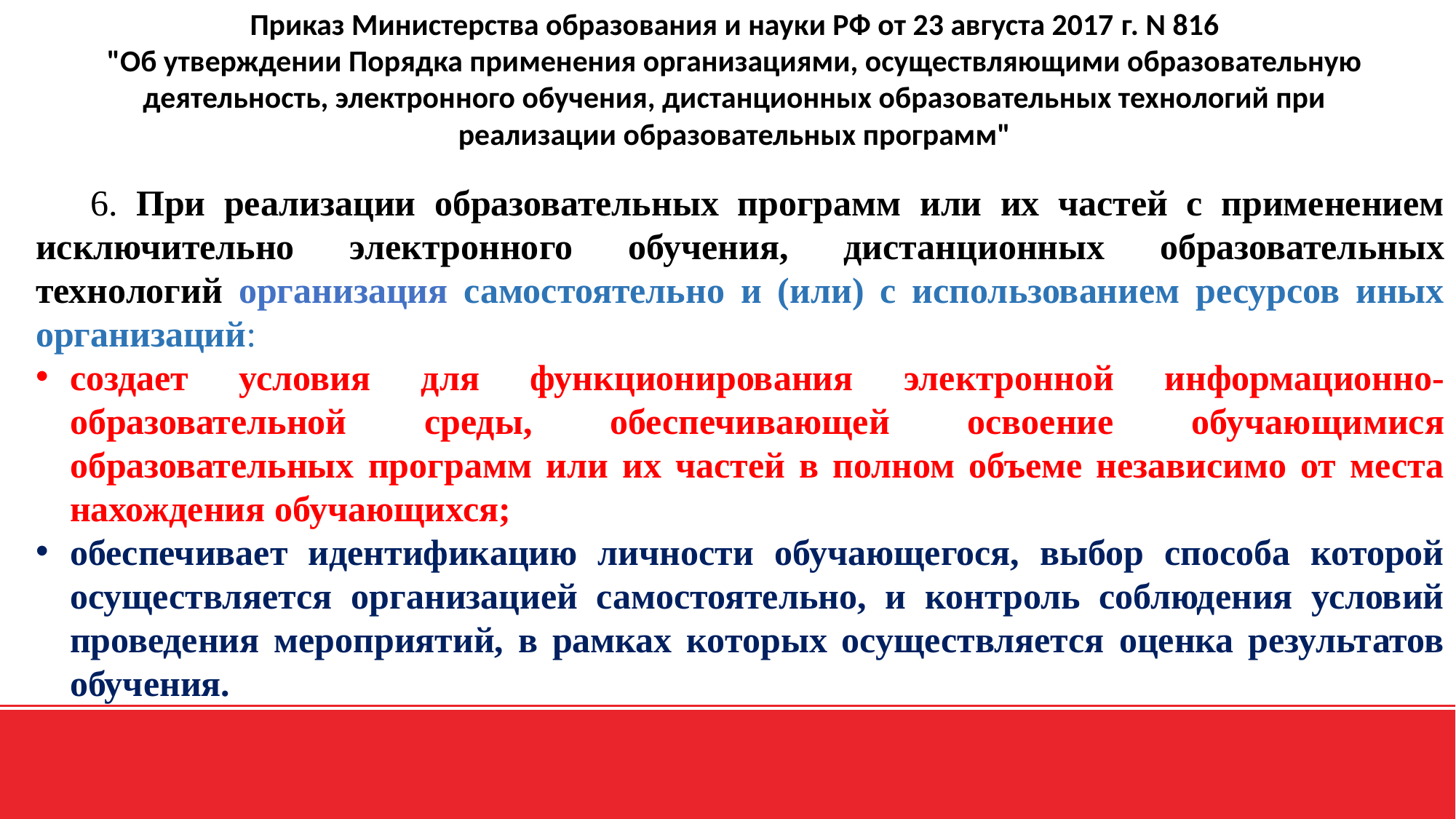

Приказ Министерства образования и науки РФ от 23 августа 2017 г. N 816
"Об утверждении Порядка применения организациями, осуществляющими образовательную деятельность, электронного обучения, дистанционных образовательных технологий при реализации образовательных программ"
6. При реализации образовательных программ или их частей с применением исключительно электронного обучения, дистанционных образовательных технологий организация самостоятельно и (или) с использованием ресурсов иных организаций:
создает условия для функционирования электронной информационно-образовательной среды, обеспечивающей освоение обучающимися образовательных программ или их частей в полном объеме независимо от места нахождения обучающихся;
обеспечивает идентификацию личности обучающегося, выбор способа которой осуществляется организацией самостоятельно, и контроль соблюдения условий проведения мероприятий, в рамках которых осуществляется оценка результатов обучения.